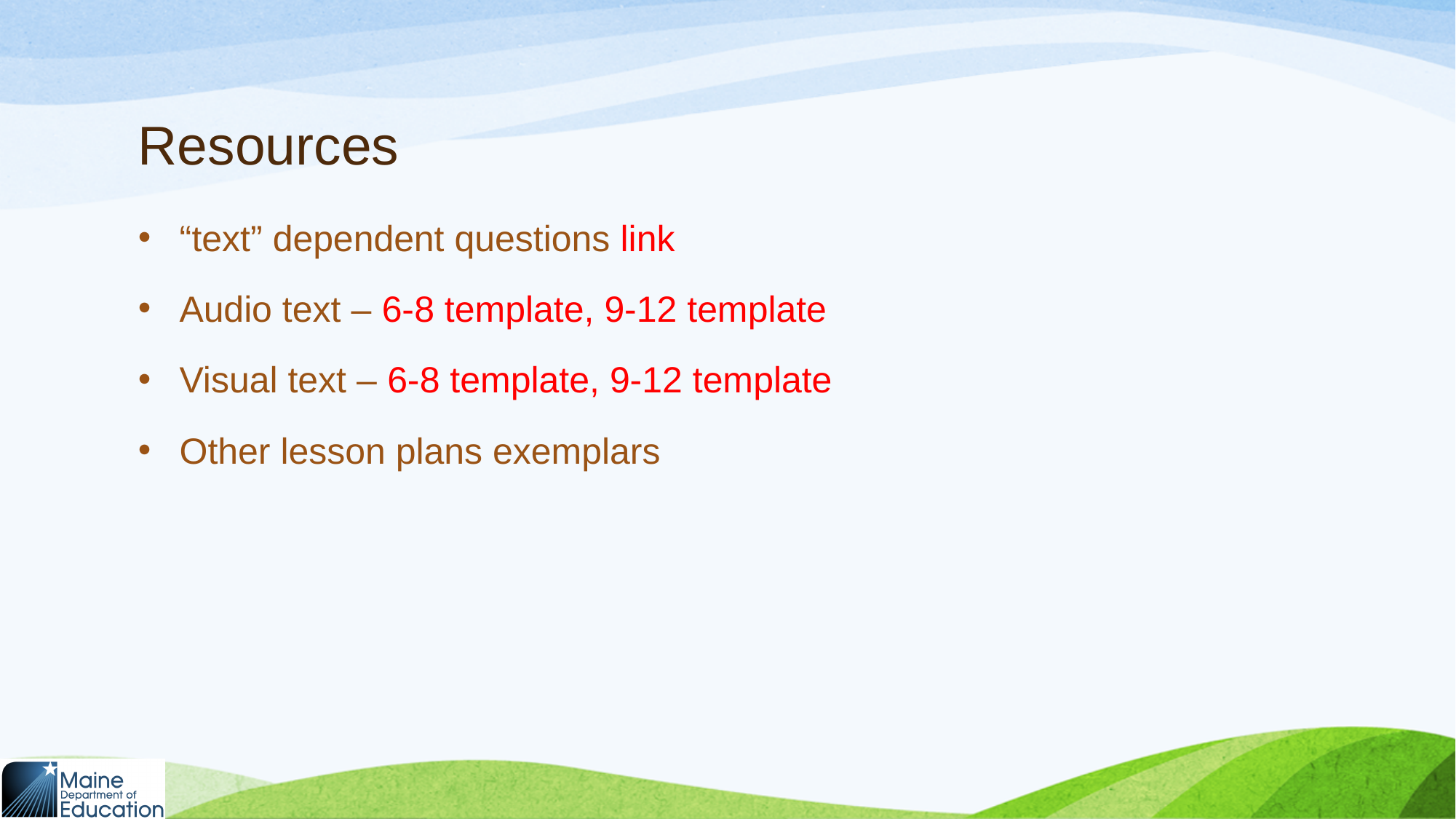

# Resources
“text” dependent questions link
Audio text – 6-8 template, 9-12 template
Visual text – 6-8 template, 9-12 template
Other lesson plans exemplars